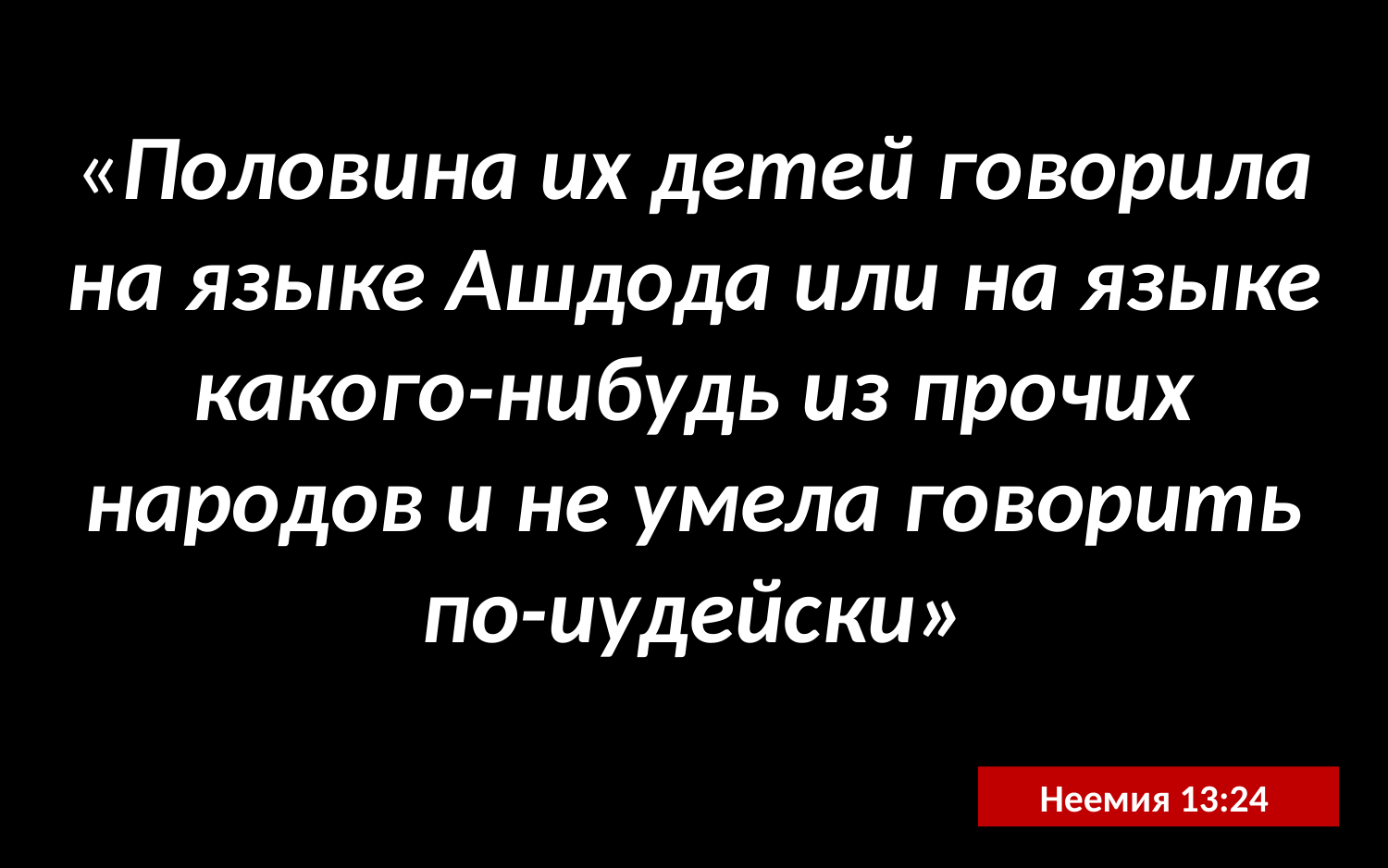

«Половина их детей говорила на языке Ашдода или на языке какого-нибудь из прочих народов и не умела говорить по-иудейски»
Неемия 13:24